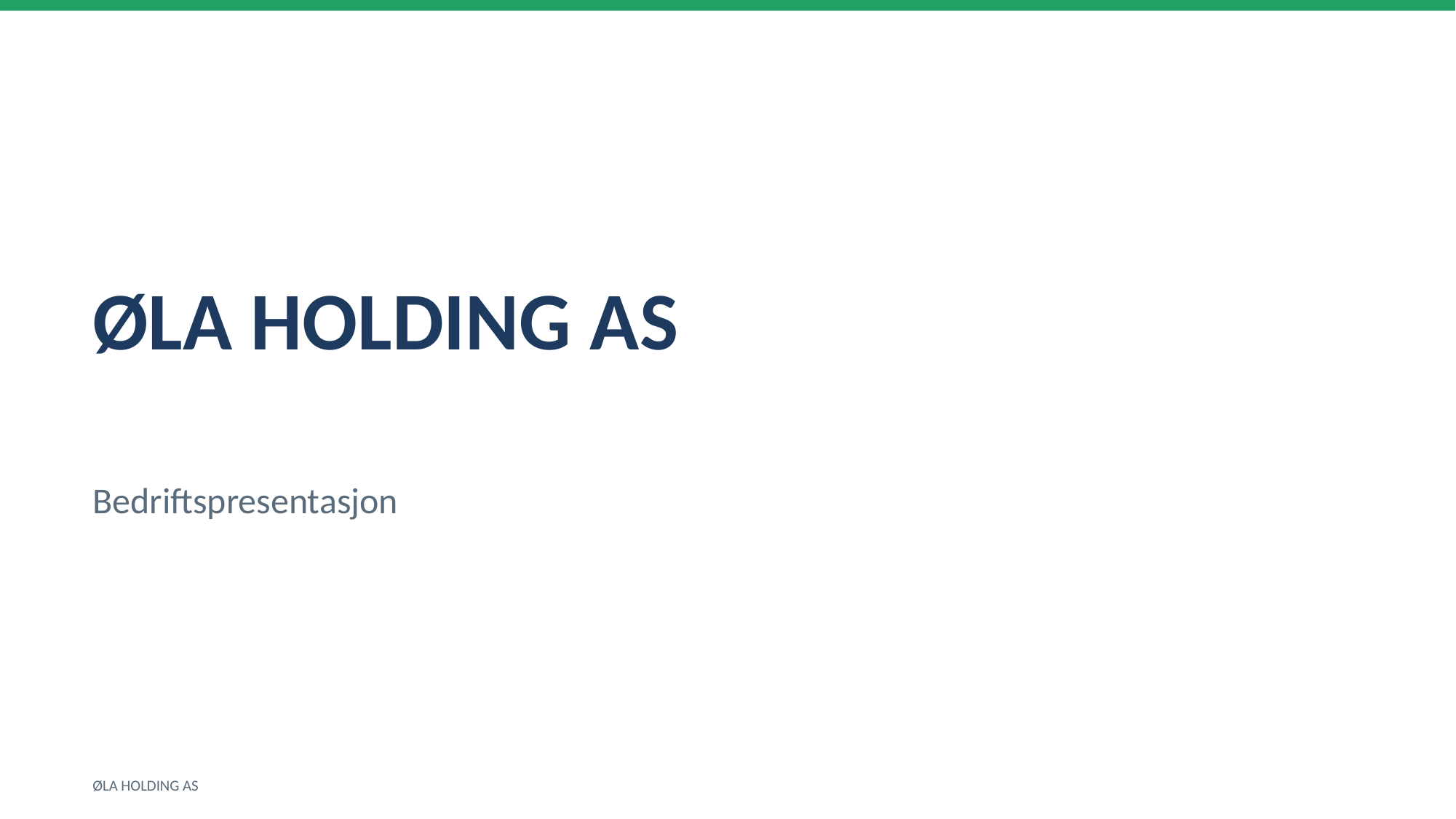

ØLA HOLDING AS
Bedriftspresentasjon
ØLA HOLDING AS